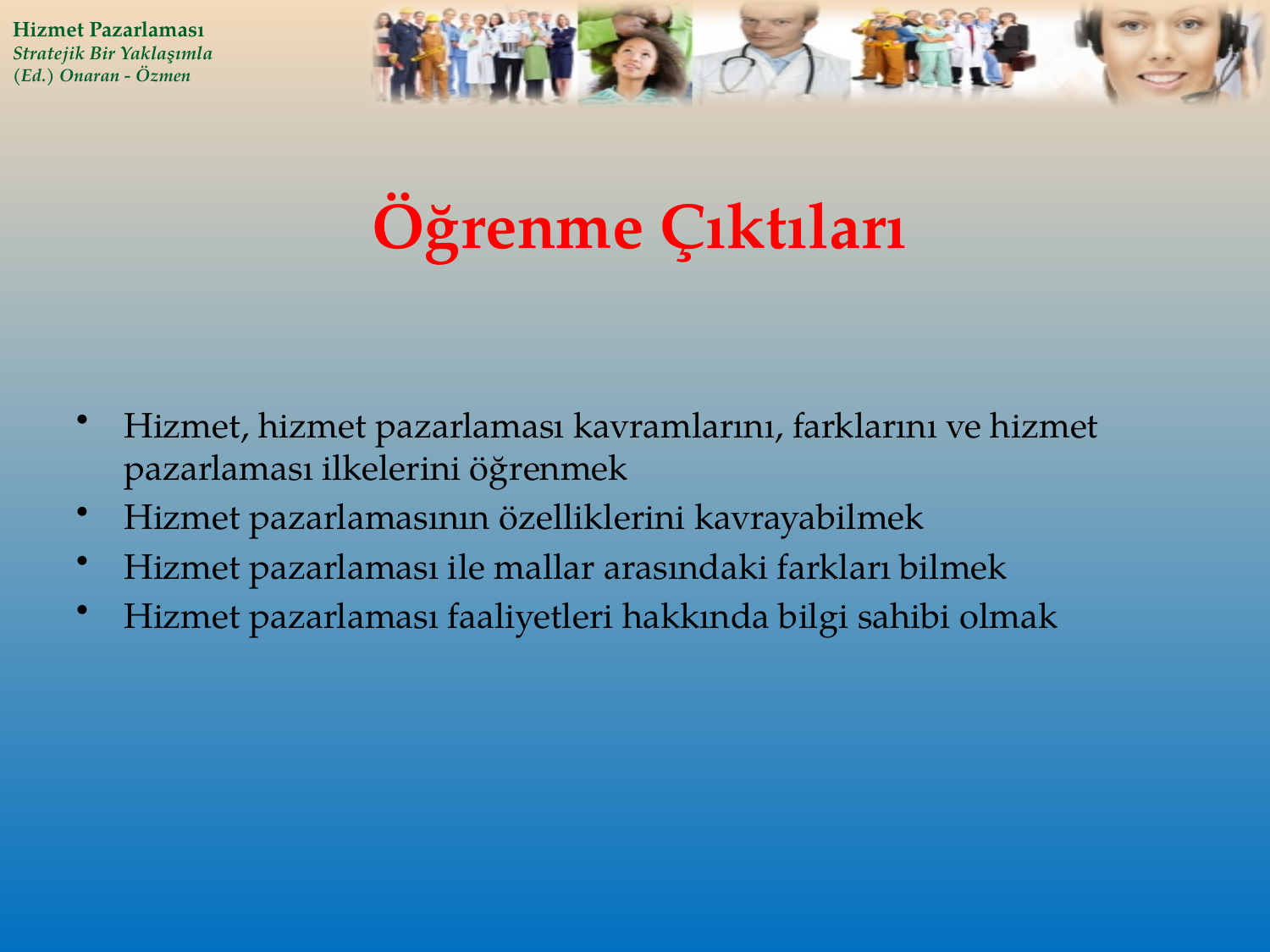

# Öğrenme Çıktıları

Hizmet, hizmet pazarlaması kavramlarını, farklarını ve hizmet pazarlaması ilkelerini öğrenmek
Hizmet pazarlamasının özelliklerini kavrayabilmek
Hizmet pazarlaması ile mallar arasındaki farkları bilmek
Hizmet pazarlaması faaliyetleri hakkında bilgi sahibi olmak